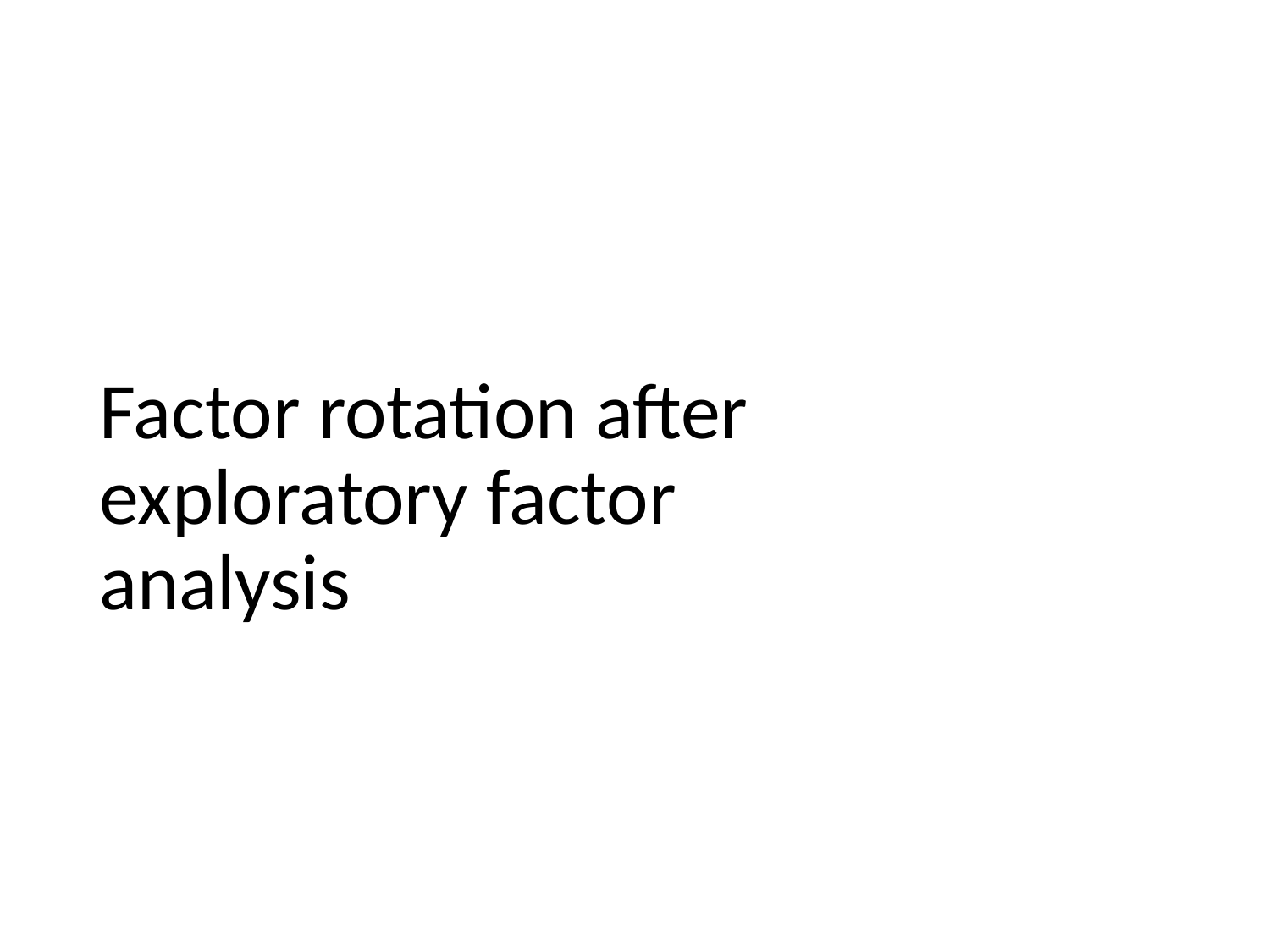

# Factor rotation after exploratory factor analysis